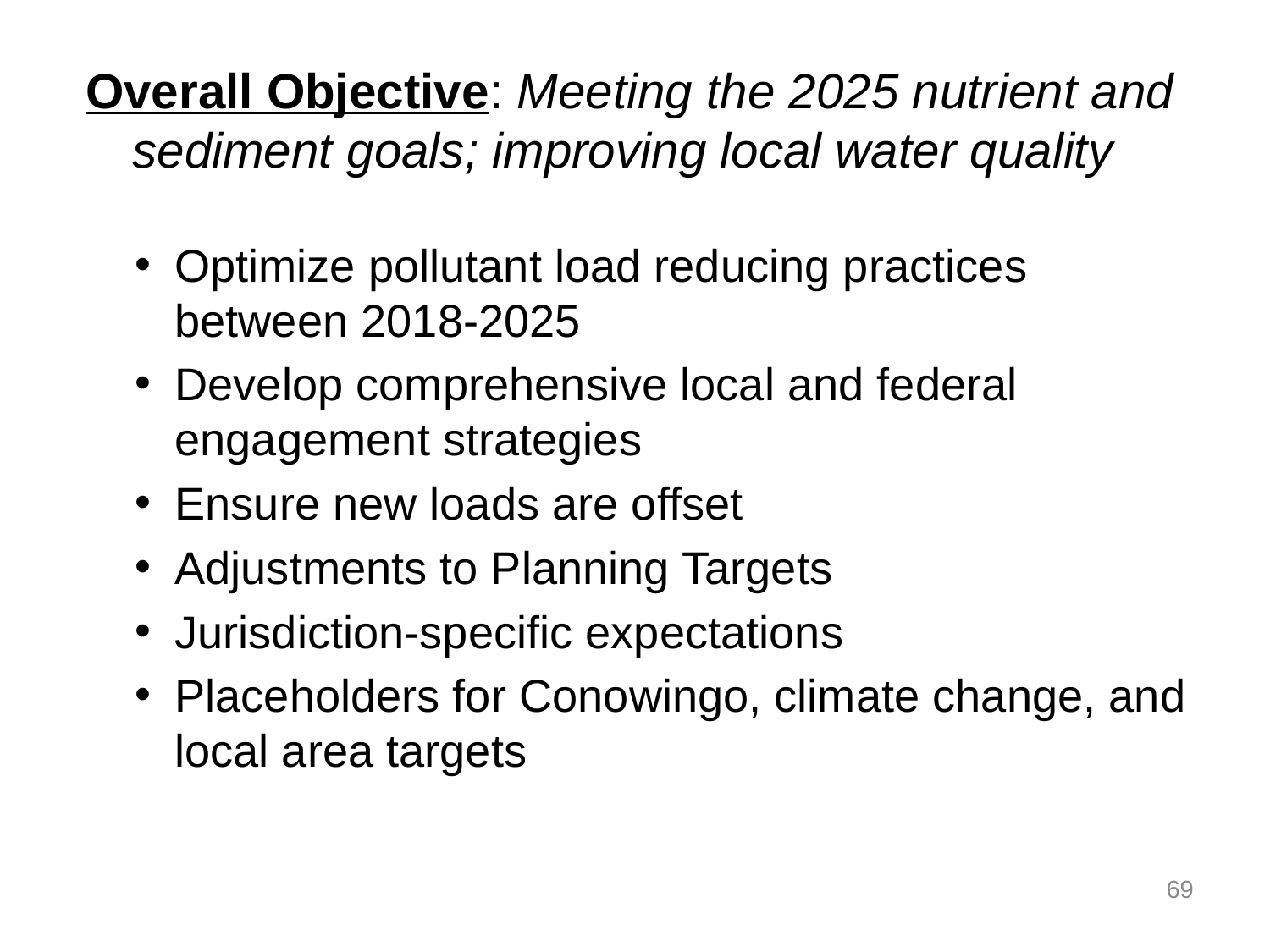

# Overall Objective: Meeting the 2025 nutrient and sediment goals; improving local water quality

Optimize pollutant load reducing practices between 2018-2025
Develop comprehensive local and federal engagement strategies
Ensure new loads are offset
Adjustments to Planning Targets
Jurisdiction-specific expectations
Placeholders for Conowingo, climate change, and local area targets

69